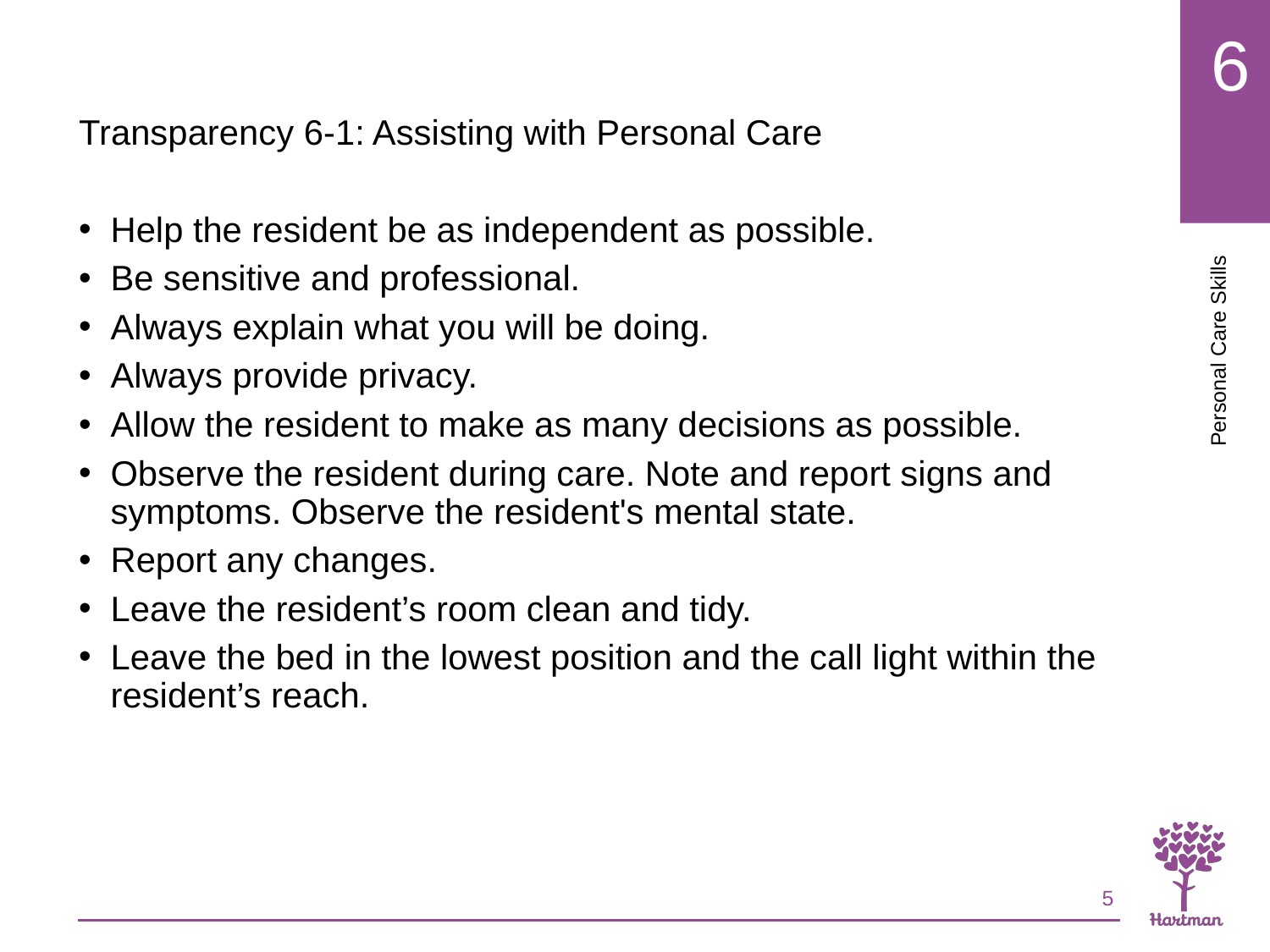

# LO1, content 3
Transparency 6-1: Assisting with Personal Care

Help the resident be as independent as possible.
Be sensitive and professional.
Always explain what you will be doing.
Always provide privacy.
Allow the resident to make as many decisions as possible.
Observe the resident during care. Note and report signs and symptoms. Observe the resident's mental state.
Report any changes.
Leave the resident’s room clean and tidy.
Leave the bed in the lowest position and the call light within the resident’s reach.

5